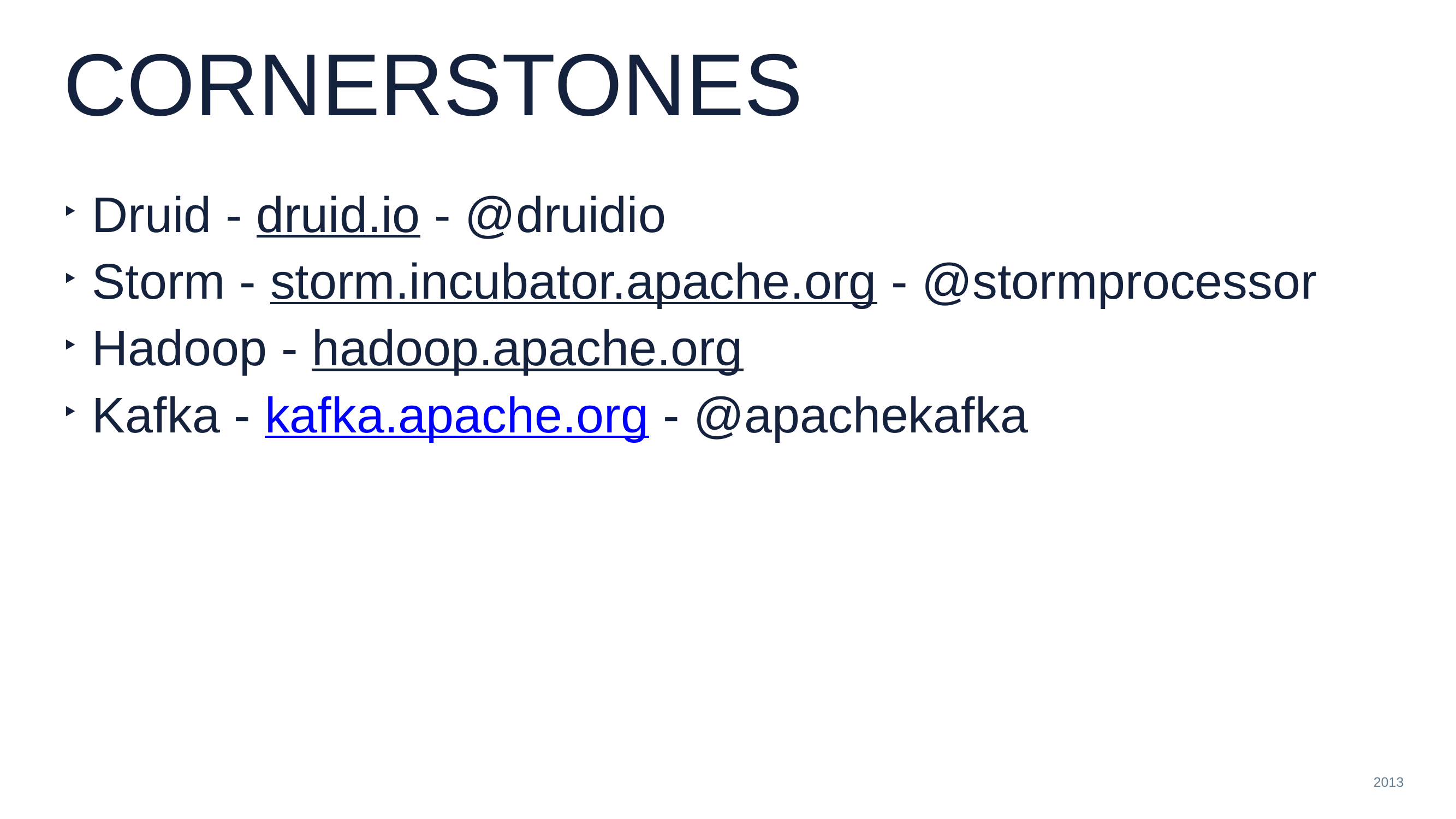

# CORNERSTONeS
Druid - druid.io - @druidio
Storm - storm.incubator.apache.org - @stormprocessor
Hadoop - hadoop.apache.org
Kafka - kafka.apache.org - @apachekafka